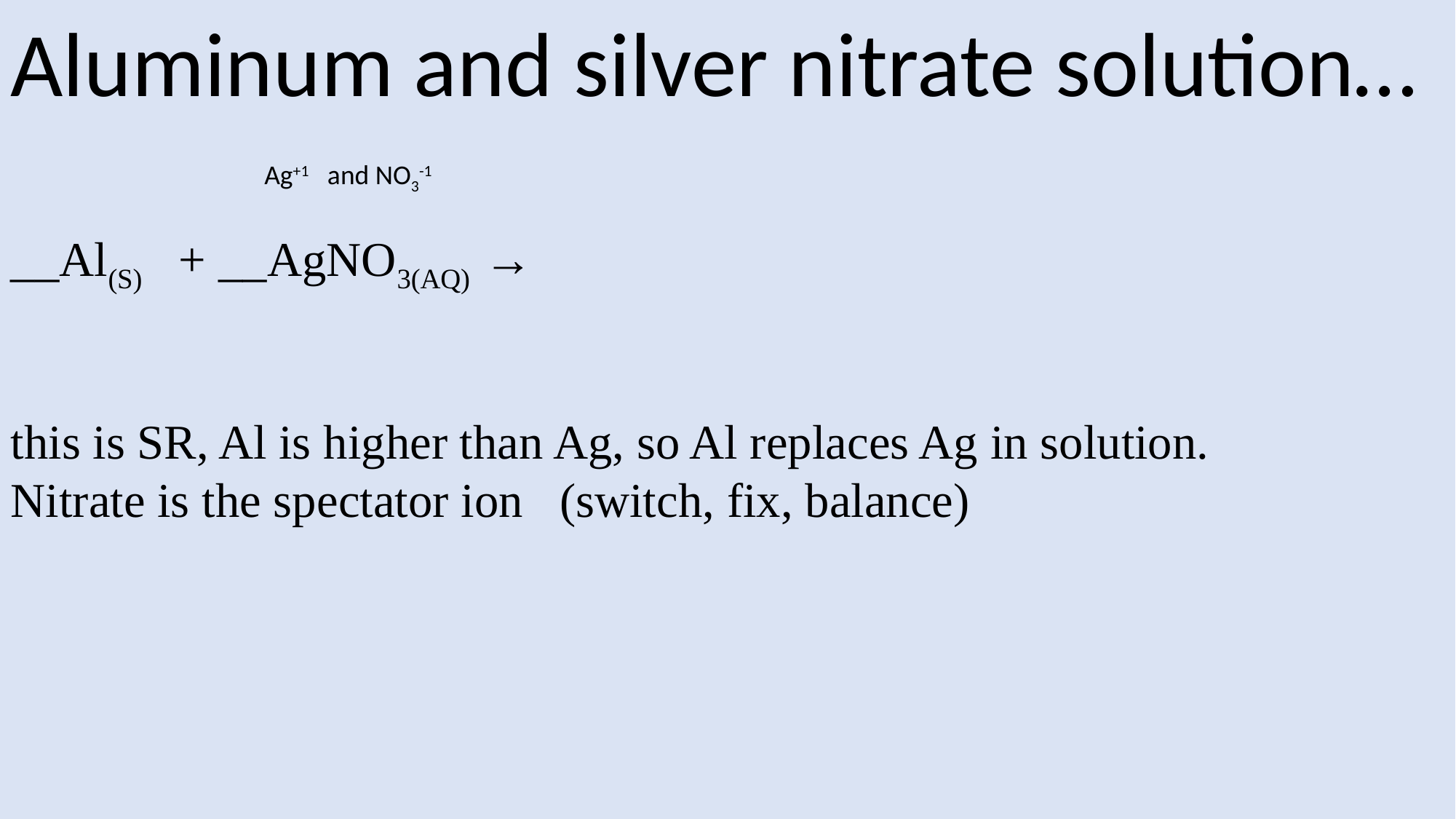

Aluminum and silver nitrate solution…
                                         Ag+1   and NO3-1

__Al(S)   + __AgNO3(AQ)  →
this is SR, Al is higher than Ag, so Al replaces Ag in solution.
Nitrate is the spectator ion   (switch, fix, balance)